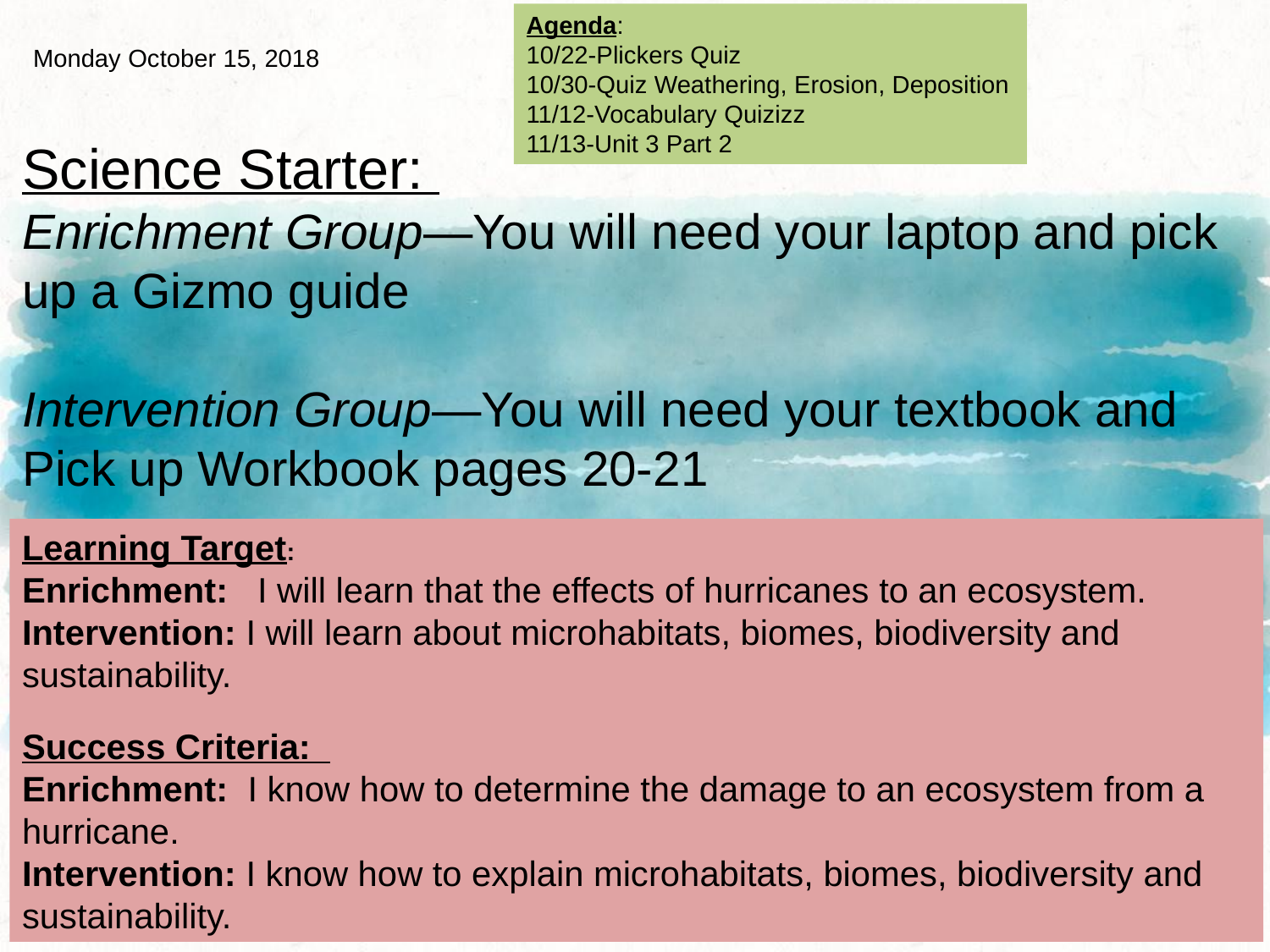

Agenda:
10/22-Plickers Quiz
10/30-Quiz Weathering, Erosion, Deposition
11/12-Vocabulary Quizizz
11/13-Unit 3 Part 2
Monday October 15, 2018
# Science Starter: Enrichment Group—You will need your laptop and pick up a Gizmo guide Intervention Group—You will need your textbook and Pick up Workbook pages 20-21
Learning Target:
Enrichment:   I will learn that the effects of hurricanes to an ecosystem.
Intervention: I will learn about microhabitats, biomes, biodiversity and sustainability.

Success Criteria:
Enrichment:  I know how to determine the damage to an ecosystem from a hurricane.
Intervention: I know how to explain microhabitats, biomes, biodiversity and sustainability.